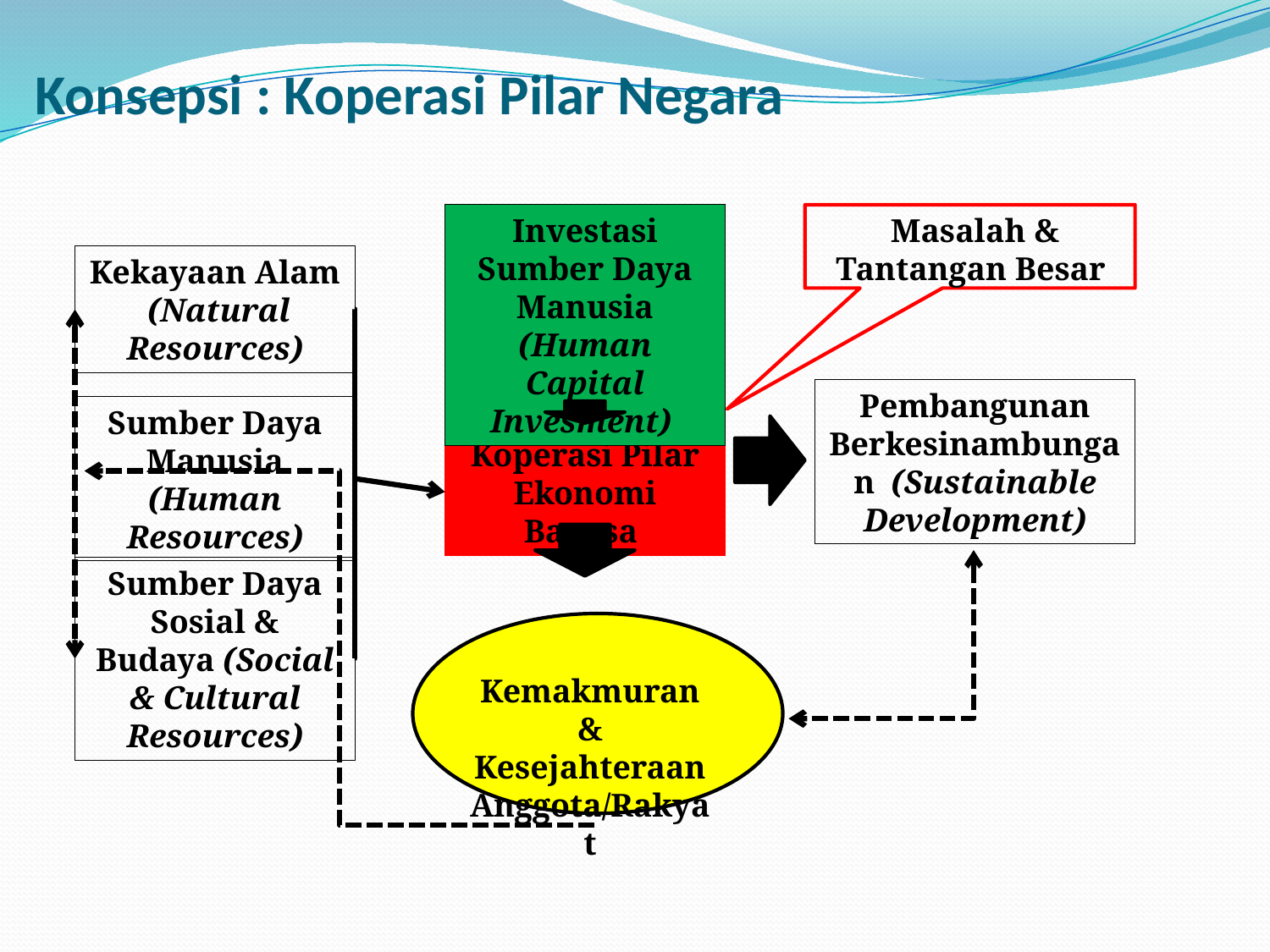

# Konsepsi : Koperasi Pilar Negara
Investasi Sumber Daya Manusia (Human Capital Invesment)

Masalah & Tantangan Besar
Kekayaan Alam  (Natural Resources)
Pembangunan Berkesinambungan  (Sustainable Development)
Sumber Daya Manusia (Human Resources)

Koperasi Pilar Ekonomi Bangsa

Sumber Daya Sosial & Budaya (Social & Cultural Resources)

Kemakmuran & Kesejahteraan Anggota/Rakyat